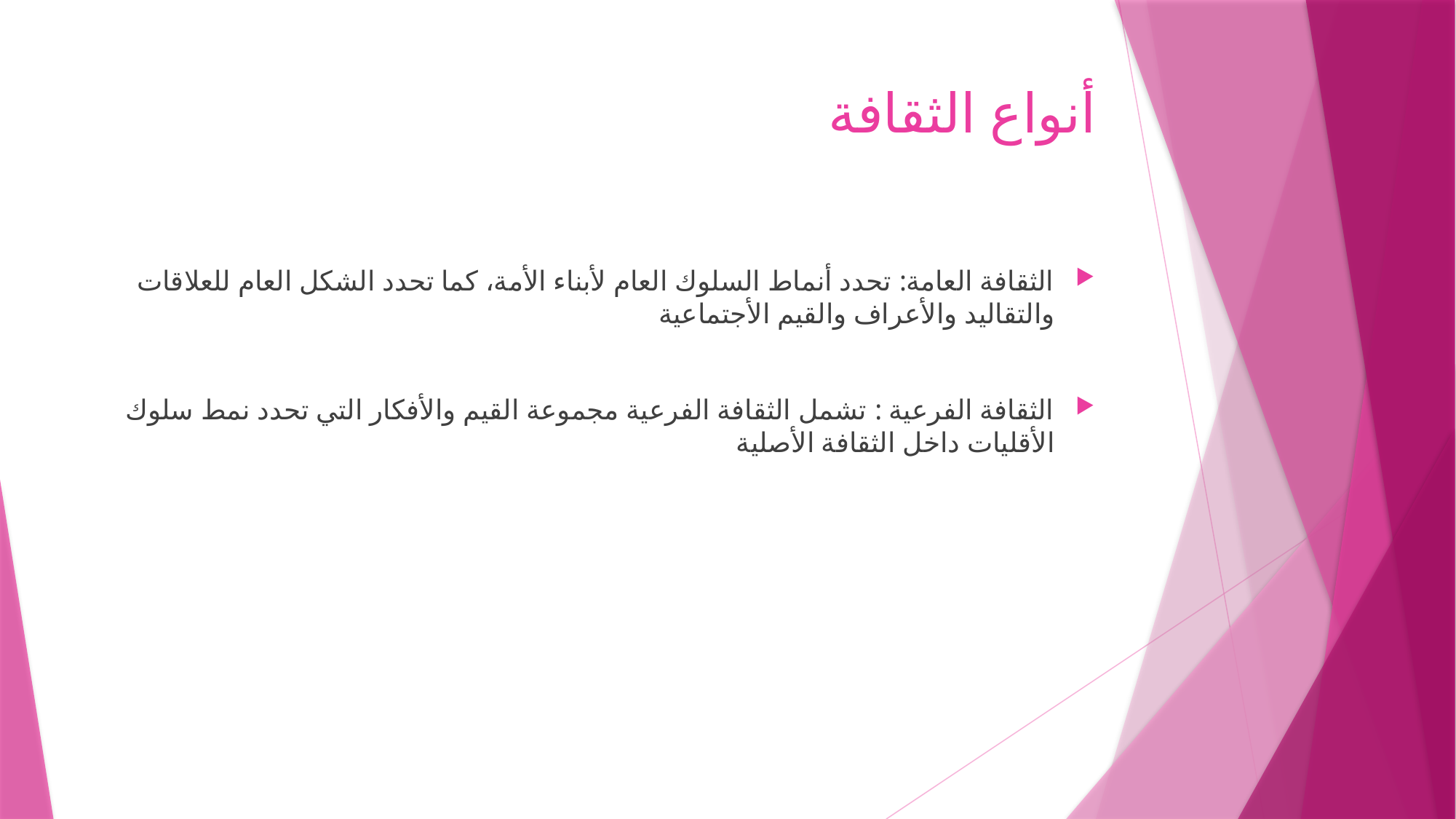

# أنواع الثقافة
الثقافة العامة: تحدد أنماط السلوك العام لأبناء الأمة، كما تحدد الشكل العام للعلاقات والتقاليد والأعراف والقيم الأجتماعية

الثقافة الفرعية : تشمل الثقافة الفرعية مجموعة القيم والأفكار التي تحدد نمط سلوك الأقليات داخل الثقافة الأصلية